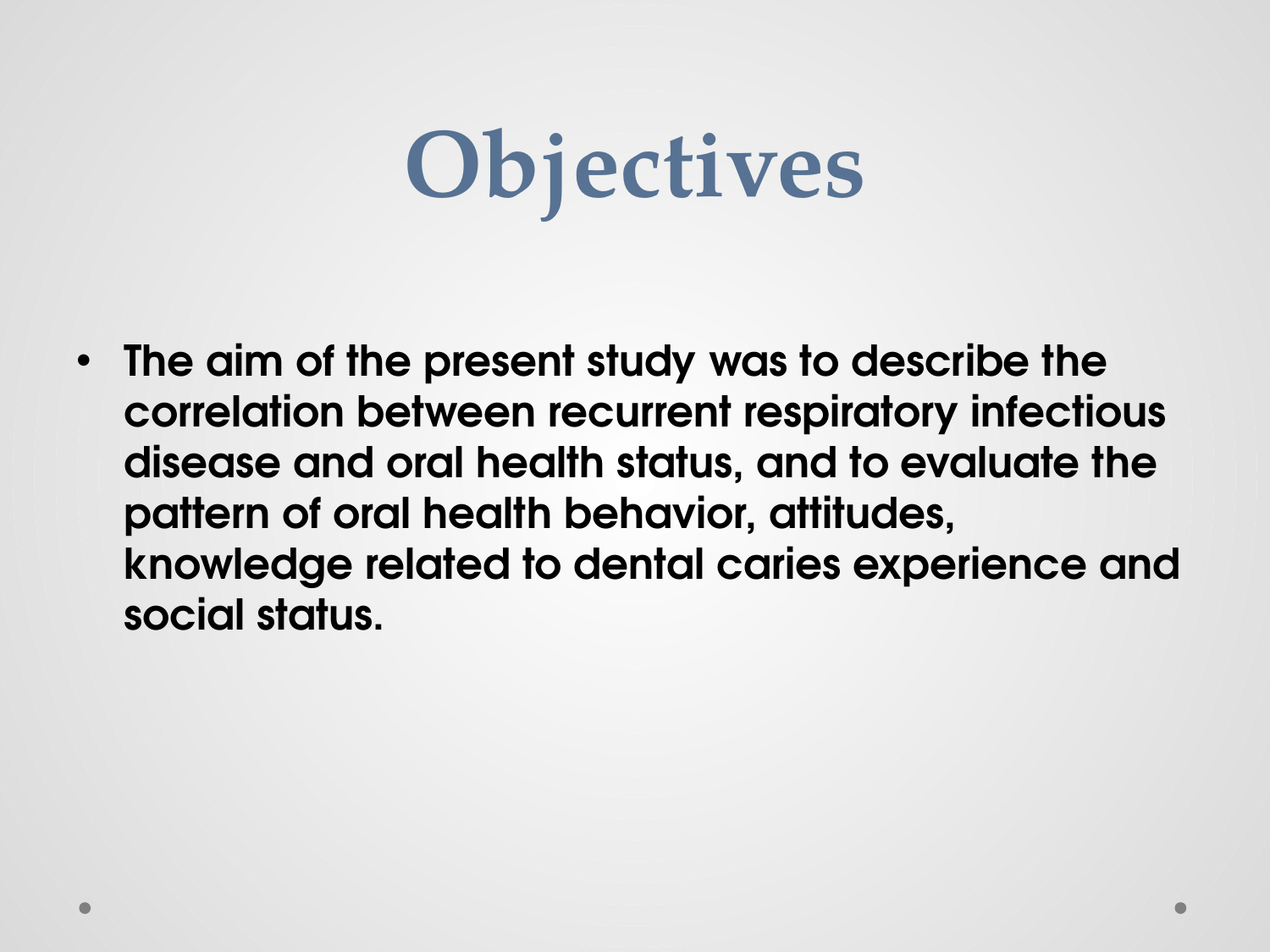

# Objectives
The aim of the present study was to describe the correlation between recurrent respiratory infectious disease and oral health status, and to evaluate the pattern of oral health behavior, attitudes, knowledge related to dental caries experience and social status.